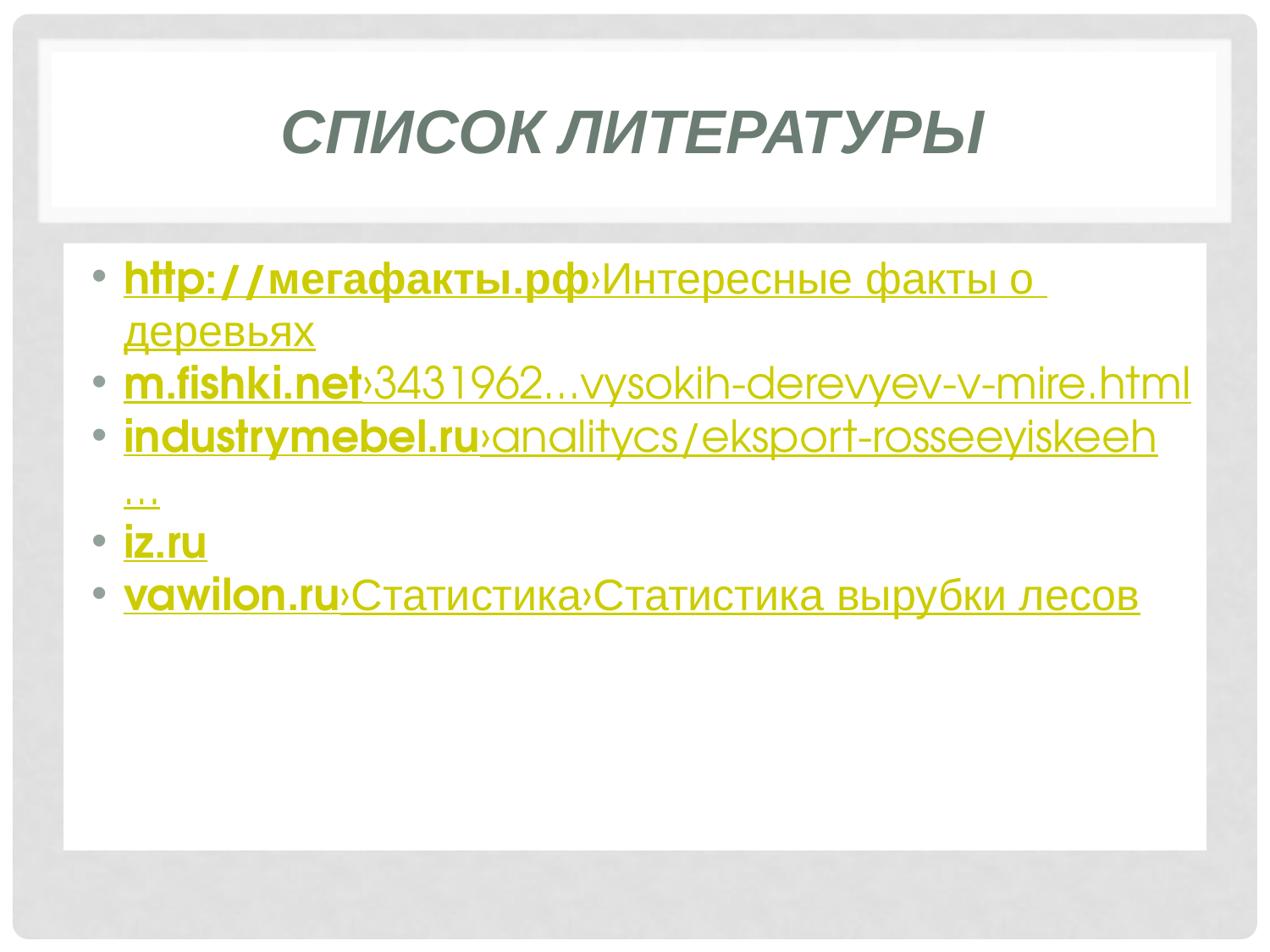

# Список литературы
http://мегафакты.рф›Интересные факты о деревьях
m.fishki.net›3431962…vysokih-derevyev-v-mire.html
industrymebel.ru›analitycs/eksport-rosseeyiskeeh…
iz.ru
vawilon.ru›Статистика›Статистика вырубки лесов